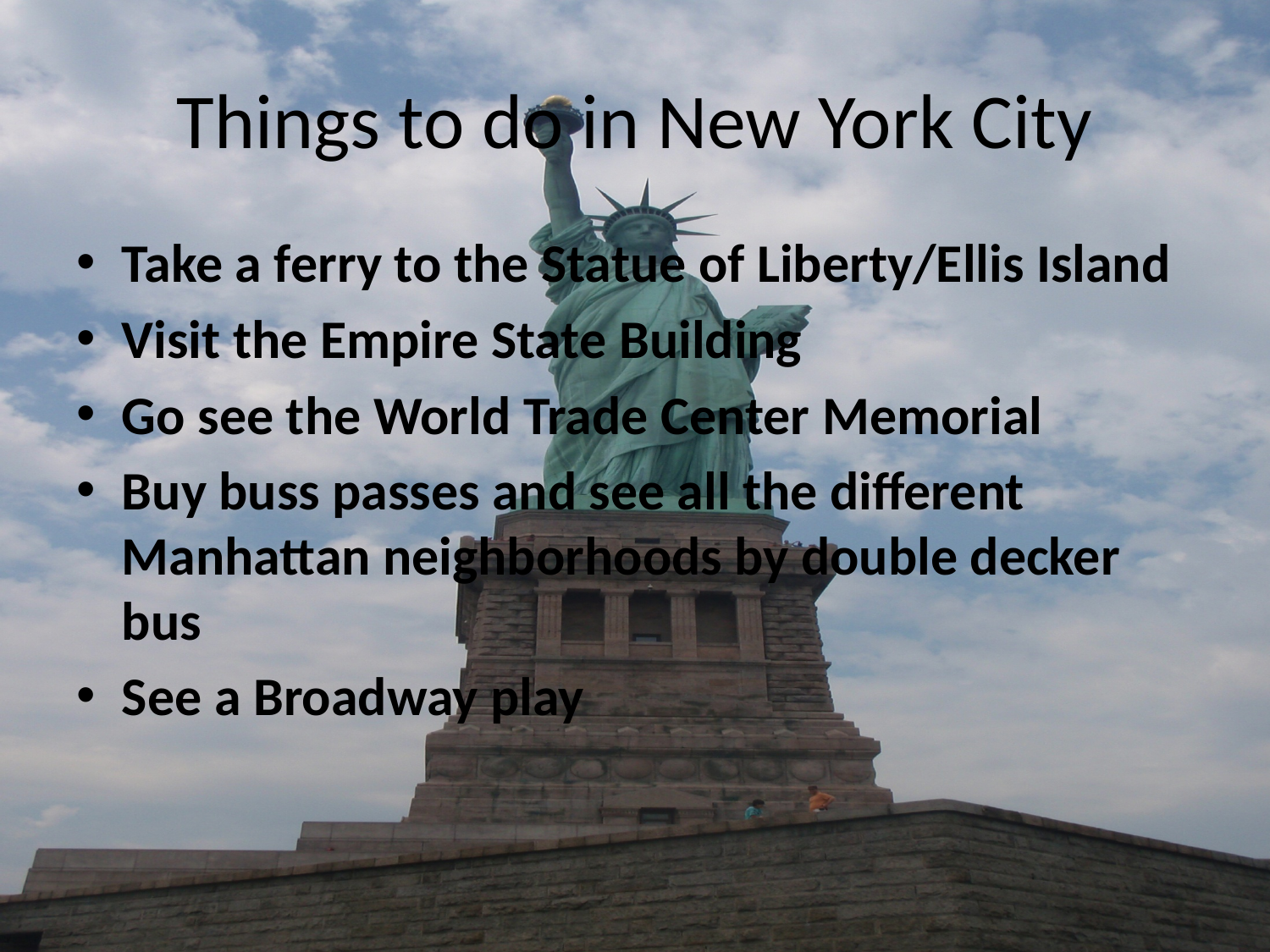

# Things to do in New York City
Take a ferry to the Statue of Liberty/Ellis Island
Visit the Empire State Building
Go see the World Trade Center Memorial
Buy buss passes and see all the different Manhattan neighborhoods by double decker bus
See a Broadway play